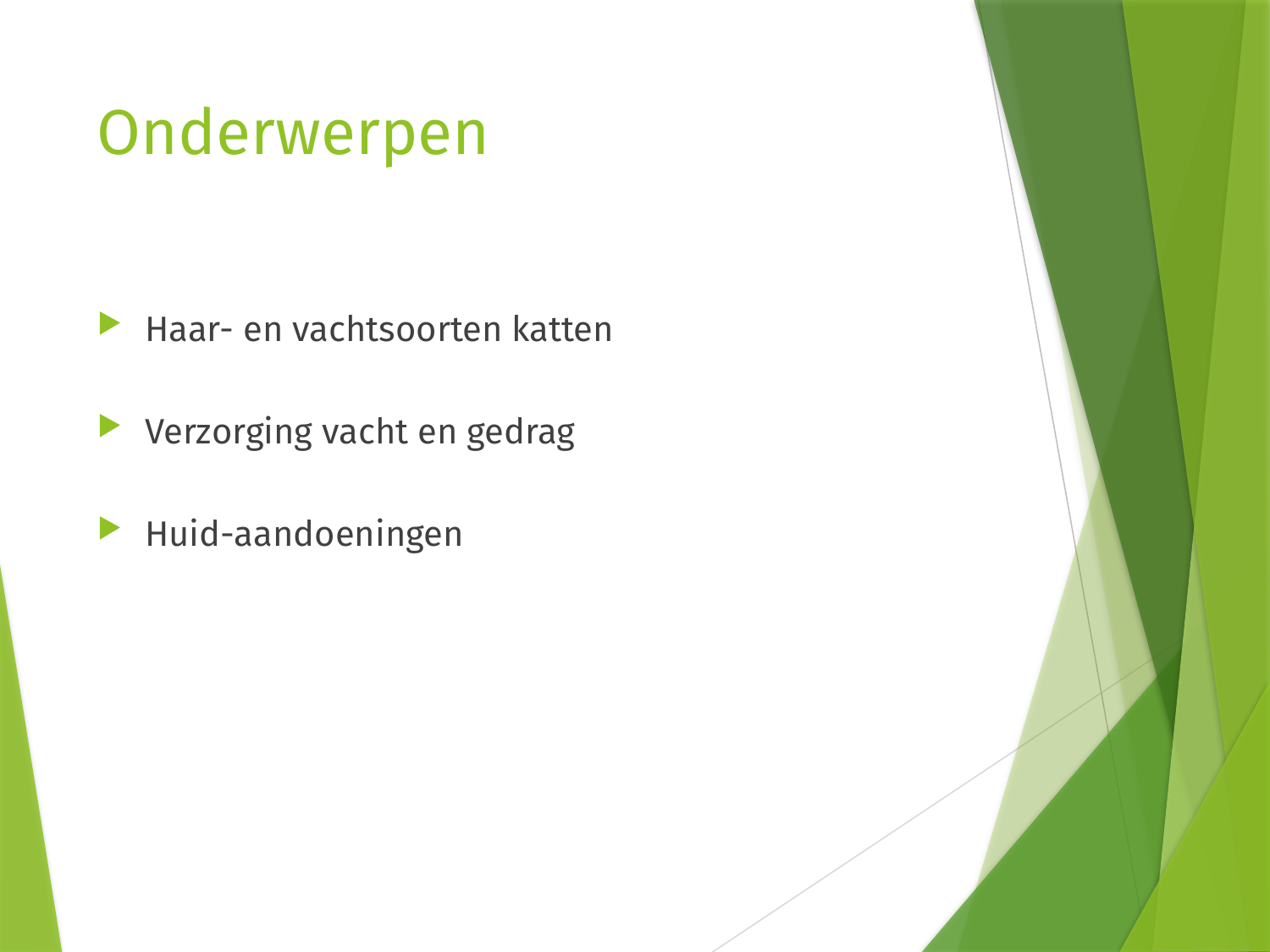

# Onderwerpen
Haar- en vachtsoorten katten
Verzorging vacht en gedrag
Huid-aandoeningen